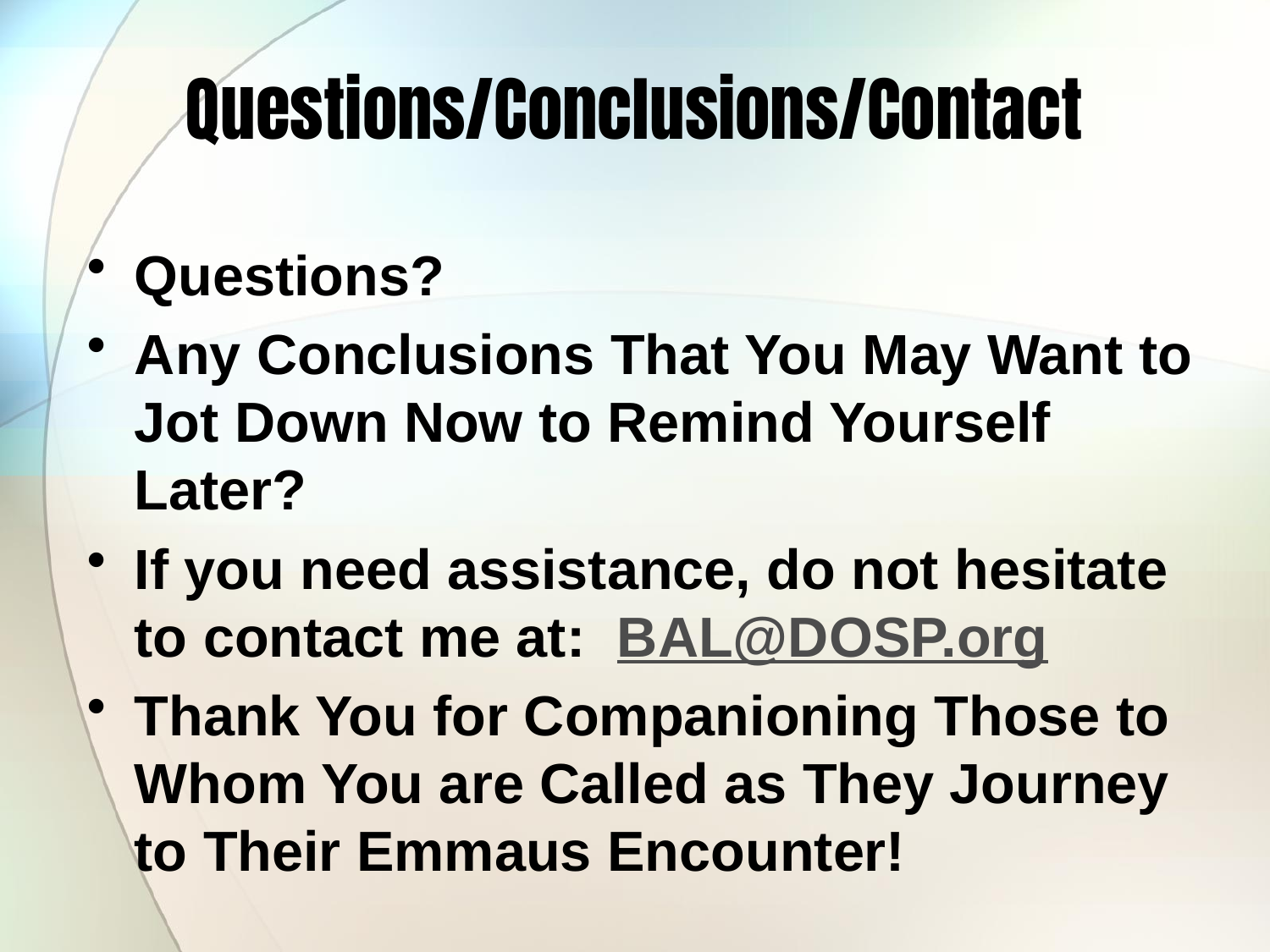

# Questions/Conclusions/Contact
Questions?
Any Conclusions That You May Want to Jot Down Now to Remind Yourself Later?
If you need assistance, do not hesitate to contact me at:  BAL@DOSP.org
Thank You for Companioning Those to Whom You are Called as They Journey to Their Emmaus Encounter!